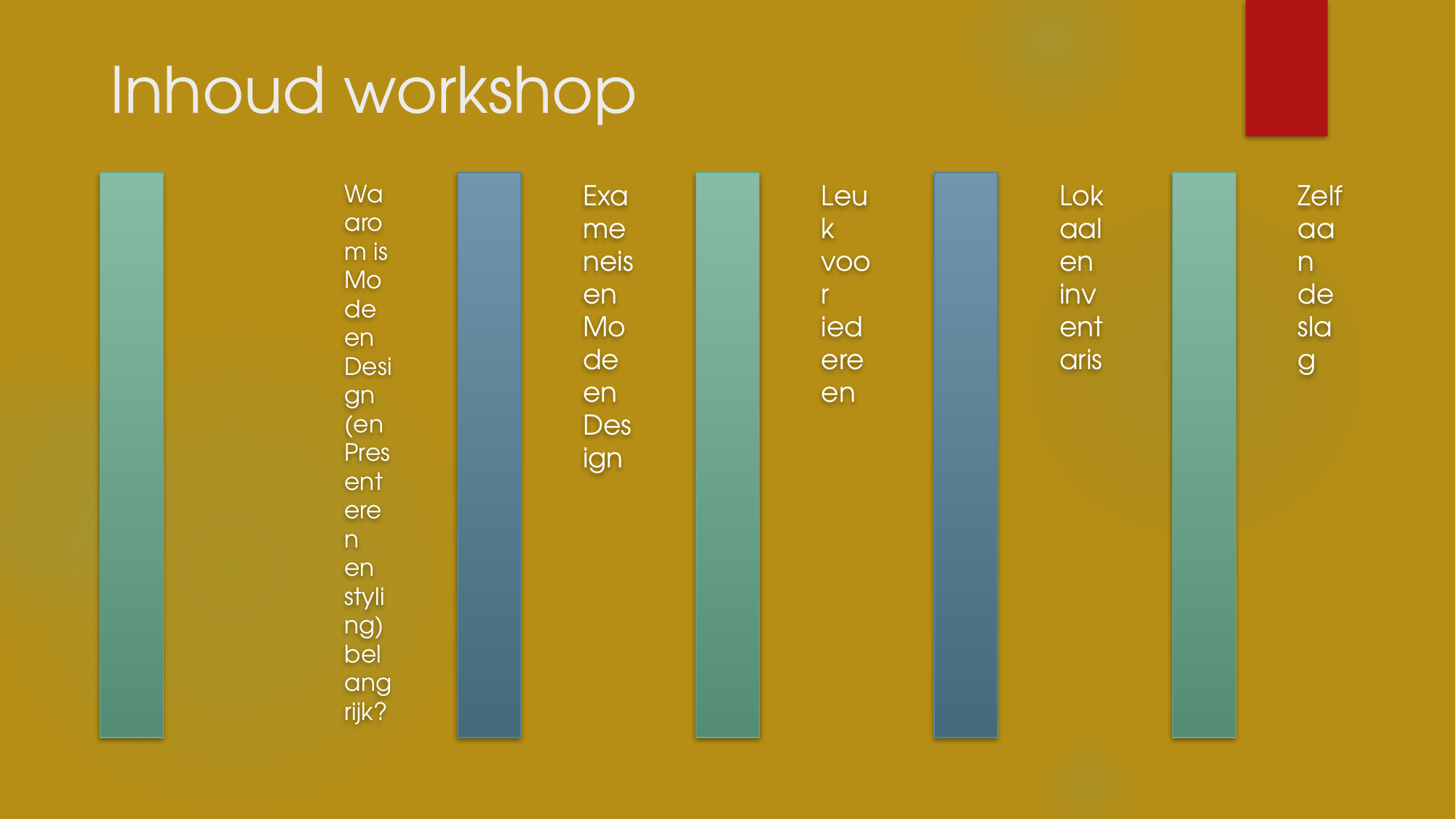

# Inhoud workshop
Waarom is Mode en Design
(en Presenteren en styling)
belangrijk?
Exameneisen Mode en Design
Leuk voor iedereen
Lokaal en inventaris
Zelf aan de slag